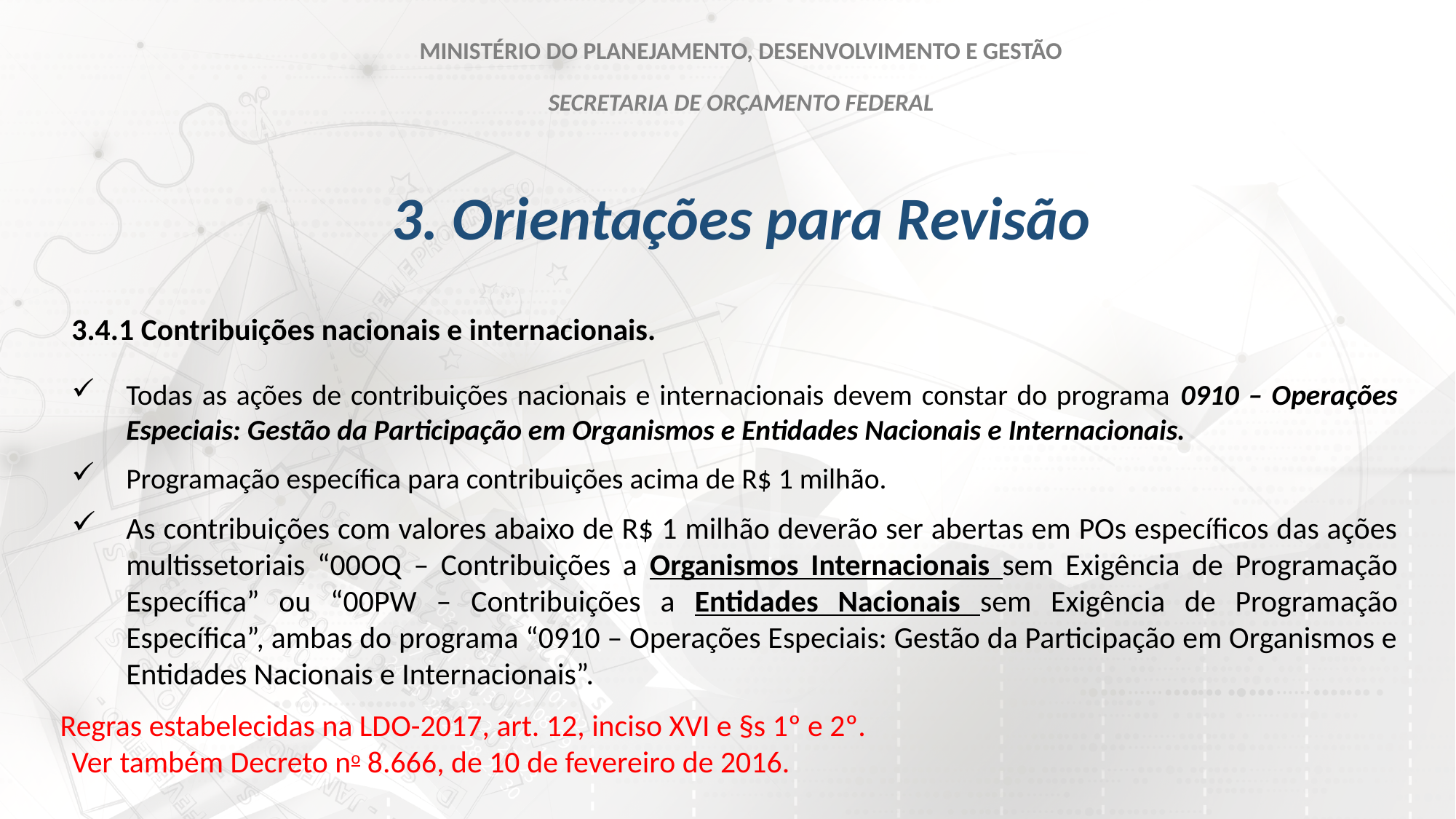

MINISTÉRIO DO PLANEJAMENTO, DESENVOLVIMENTO E GESTÃO

SECRETARIA DE ORÇAMENTO FEDERAL
# 3. Orientações para Revisão
3.4.1 Contribuições nacionais e internacionais.
Todas as ações de contribuições nacionais e internacionais devem constar do programa 0910 – Operações Especiais: Gestão da Participação em Organismos e Entidades Nacionais e Internacionais.
Programação específica para contribuições acima de R$ 1 milhão.
As contribuições com valores abaixo de R$ 1 milhão deverão ser abertas em POs específicos das ações multissetoriais “00OQ – Contribuições a Organismos Internacionais sem Exigência de Programação Específica” ou “00PW – Contribuições a Entidades Nacionais sem Exigência de Programação Específica”, ambas do programa “0910 – Operações Especiais: Gestão da Participação em Organismos e Entidades Nacionais e Internacionais”.
Regras estabelecidas na LDO-2017, art. 12, inciso XVI e §s 1º e 2º.
Ver também Decreto no 8.666, de 10 de fevereiro de 2016.